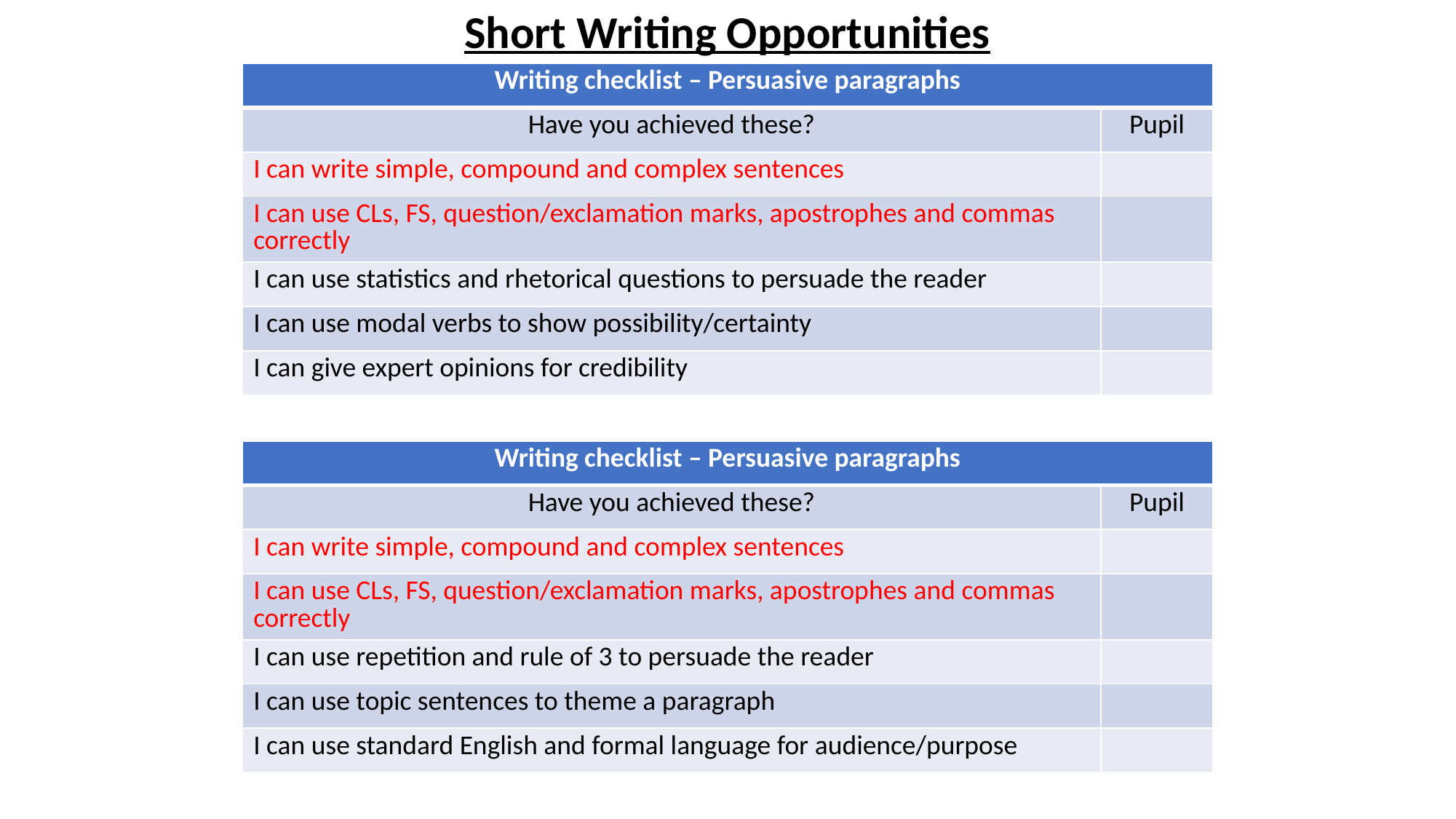

Short Writing Opportunities
| Writing checklist – Persuasive paragraphs |  |
| --- | --- |
| Have you achieved these? | Pupil |
| I can write simple, compound and complex sentences |  |
| I can use CLs, FS, question/exclamation marks, apostrophes and commas correctly |  |
| I can use statistics and rhetorical questions to persuade the reader |  |
| I can use modal verbs to show possibility/certainty |  |
| I can give expert opinions for credibility |  |
| Writing checklist – Persuasive paragraphs |  |
| --- | --- |
| Have you achieved these? | Pupil |
| I can write simple, compound and complex sentences |  |
| I can use CLs, FS, question/exclamation marks, apostrophes and commas correctly |  |
| I can use repetition and rule of 3 to persuade the reader |  |
| I can use topic sentences to theme a paragraph |  |
| I can use standard English and formal language for audience/purpose |  |